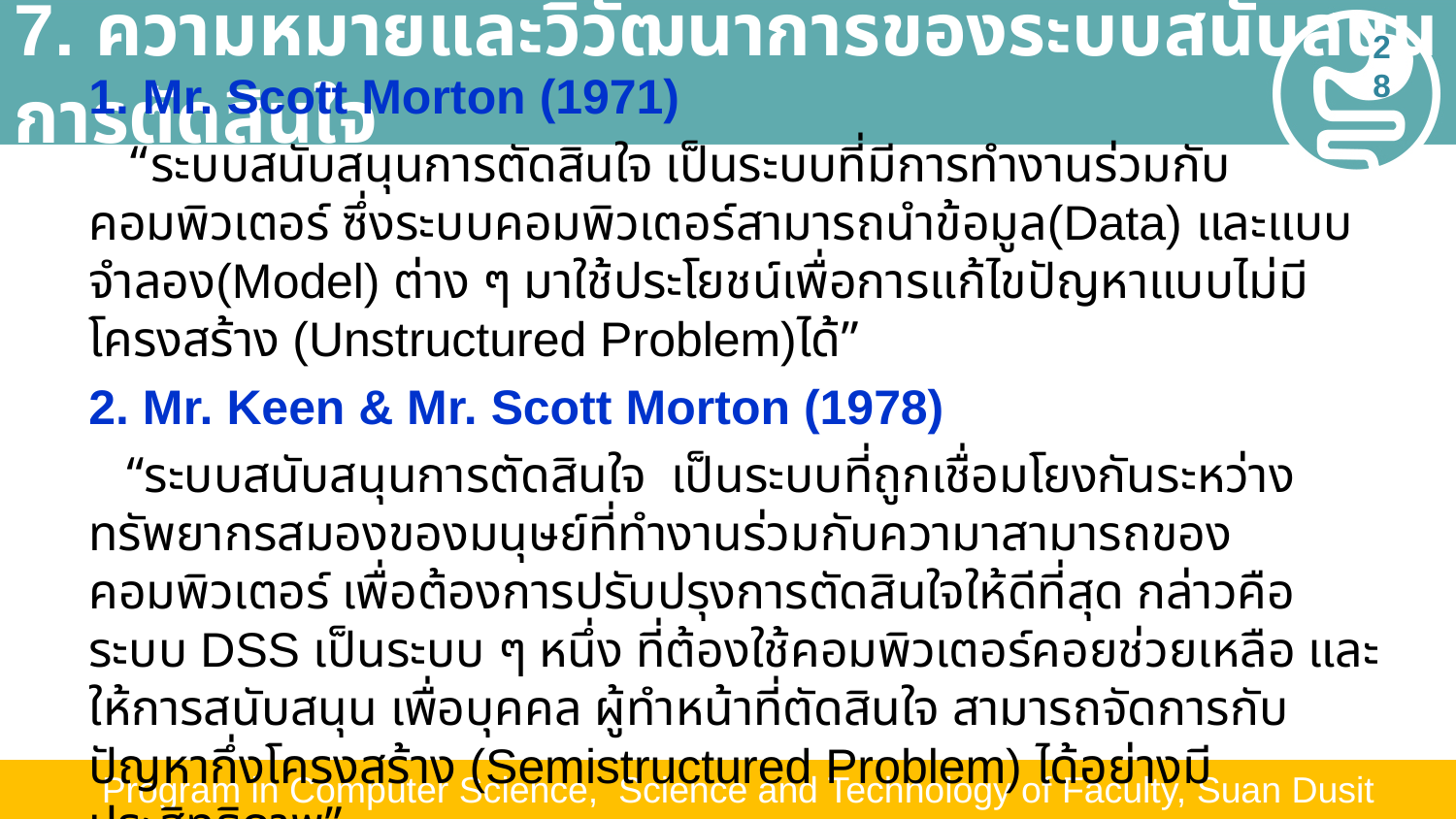

# 7. ความหมายและวิวัฒนาการของระบบสนับสนุนการตัดสินใจ
28
1. Mr. Scott Morton (1971)
   “ระบบสนับสนุนการตัดสินใจ เป็นระบบที่มีการทำงานร่วมกับคอมพิวเตอร์ ซึ่งระบบคอมพิวเตอร์สามารถนำข้อมูล(Data) และแบบจำลอง(Model) ต่าง ๆ มาใช้ประโยชน์เพื่อการแก้ไขปัญหาแบบไม่มีโครงสร้าง (Unstructured Problem)ได้”
2. Mr. Keen & Mr. Scott Morton (1978)
   “ระบบสนับสนุนการตัดสินใจ  เป็นระบบที่ถูกเชื่อมโยงกันระหว่างทรัพยากรสมองของมนุษย์ที่ทำงานร่วมกับความาสามารถของคอมพิวเตอร์ เพื่อต้องการปรับปรุงการตัดสินใจให้ดีที่สุด กล่าวคือ ระบบ DSS เป็นระบบ ๆ หนึ่ง ที่ต้องใช้คอมพิวเตอร์คอยช่วยเหลือ และให้การสนับสนุน เพื่อบุคคล ผู้ทำหน้าที่ตัดสินใจ สามารถจัดการกับปัญหากึ่งโครงสร้าง (Semistructured Problem) ได้อย่างมีประสิทธิภาพ”
  Program in Computer Science,  Science and Technology of Faculty, Suan Dusit University